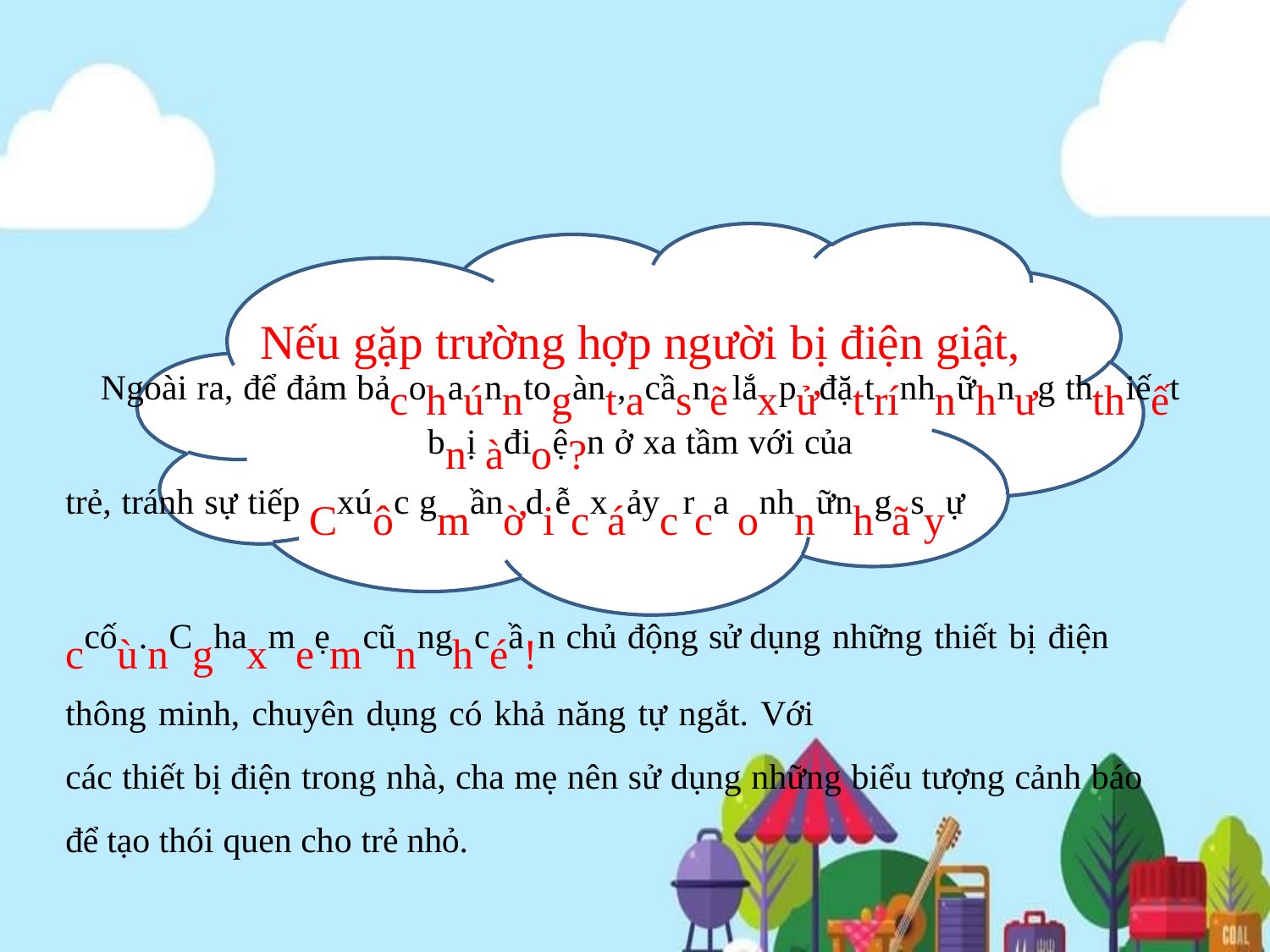

# Nếu gặp trường hợp người bị điện giật,
Ngoài ra, để đảm bảcohaúnntogànt,acầsnẽlắxpửđặttrínhnữhnưg ththiếết bnị àđioệ?n ở xa tầm với của
trẻ, tránh sự tiếp Cxúôc gmầnờdiễcxáảycrca onhnữnhgãsyự ccốù.nCghaxmeẹmcũnnghcéầ!n chủ động sử dụng những thiết bị điện thông minh, chuyên dụng có khả năng tự ngắt. Với
các thiết bị điện trong nhà, cha mẹ nên sử dụng những biểu tượng cảnh báo để tạo thói quen cho trẻ nhỏ.